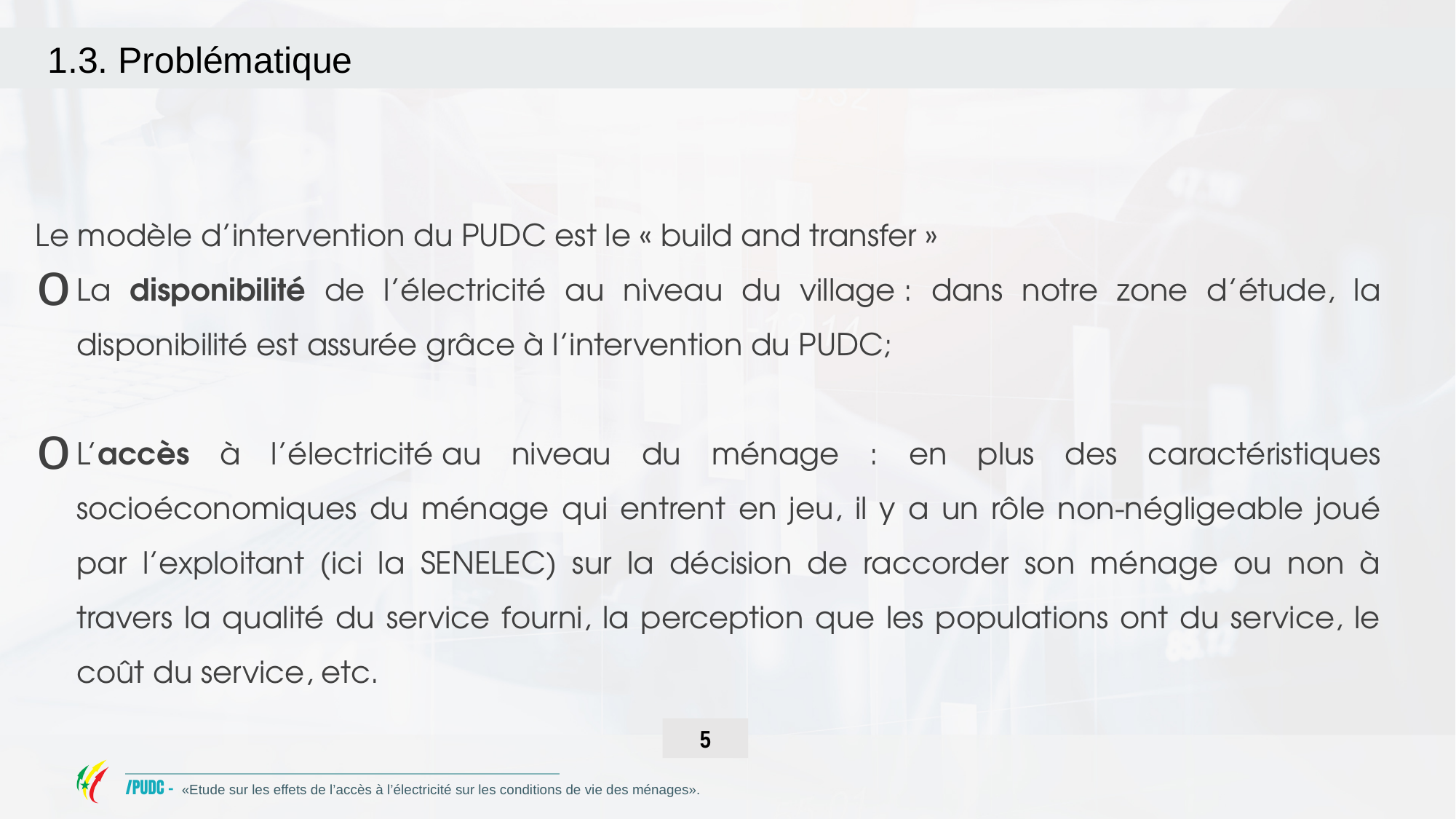

1.3. Problématique

Le modèle d’intervention du PUDC est le « build and transfer »
La disponibilité de l’électricité au niveau du village : dans notre zone d’étude, la disponibilité est assurée grâce à l’intervention du PUDC;

L’accès à l’électricité au niveau du ménage : en plus des caractéristiques socioéconomiques du ménage qui entrent en jeu, il y a un rôle non-négligeable joué par l’exploitant (ici la SENELEC) sur la décision de raccorder son ménage ou non à travers la qualité du service fourni, la perception que les populations ont du service, le coût du service, etc.
5